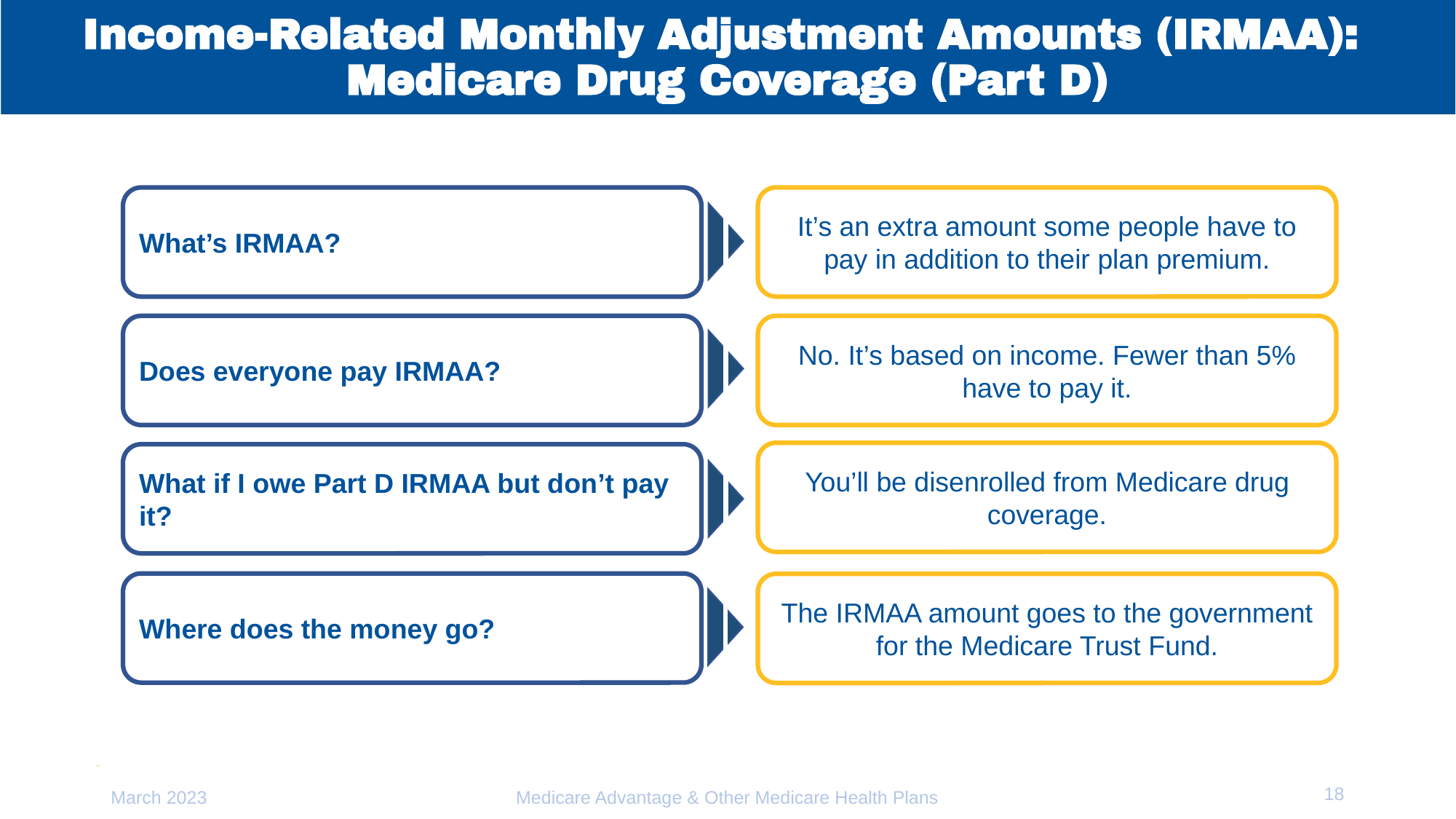

# Income-Related Monthly Adjustment Amounts (IRMAA): Medicare Drug Coverage (Part D)
It’s an extra amount some people have to pay in addition to their plan premium.
What’s IRMAA?

No. It’s based on income. Fewer than 5% have to pay it.

Does everyone pay IRMAA?

You’ll be disenrolled from Medicare drug coverage.
What if I owe Part D IRMAA but don’t pay it?

Where does the money go?

The IRMAA amount goes to the government for the Medicare Trust Fund.

18
March 2023
Medicare Advantage & Other Medicare Health Plans